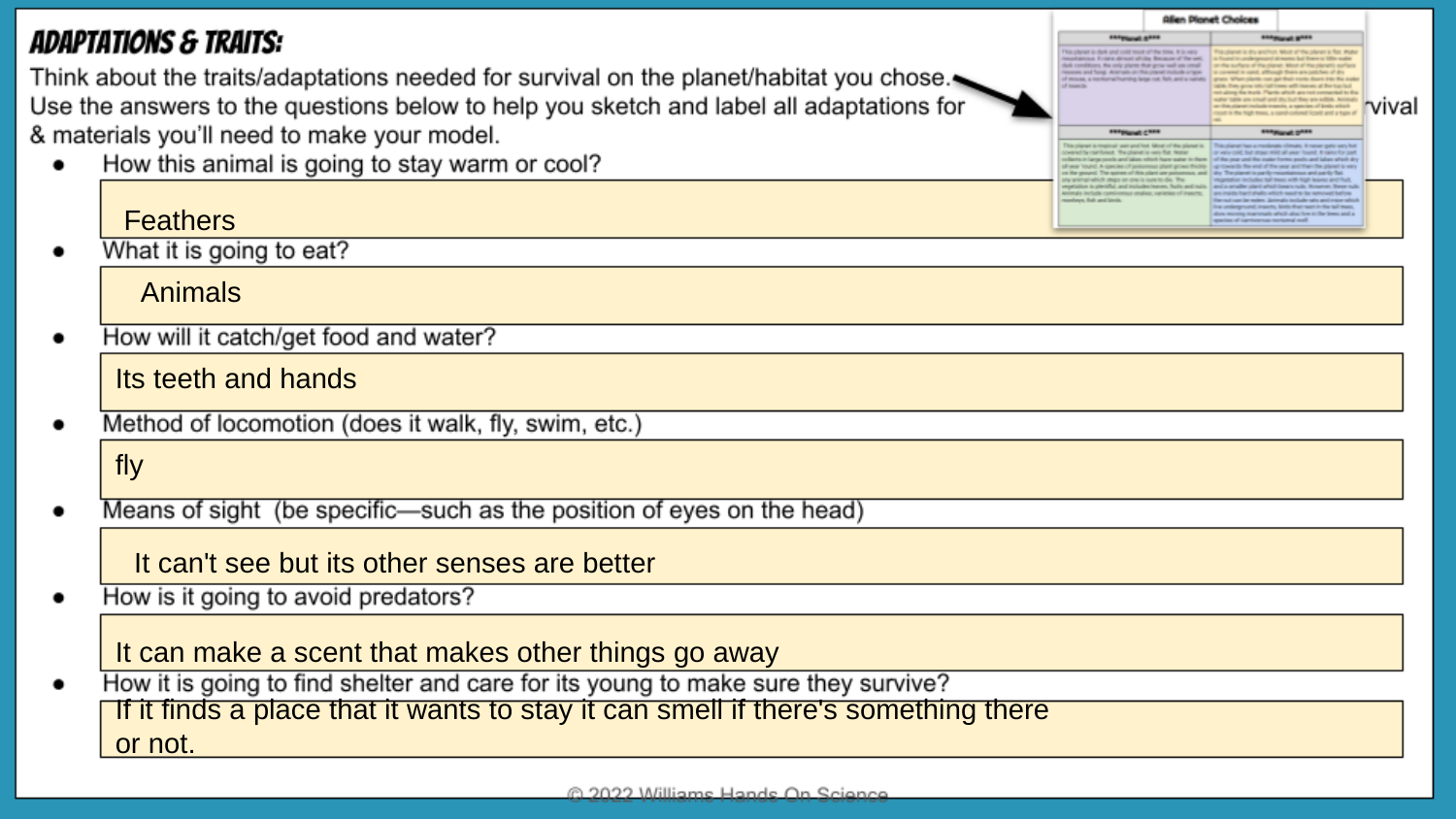

Feathers
Animals
Its teeth and hands
fly
It can't see but its other senses are better
It can make a scent that makes other things go away
If it finds a place that it wants to stay it can smell if there's something there or not.